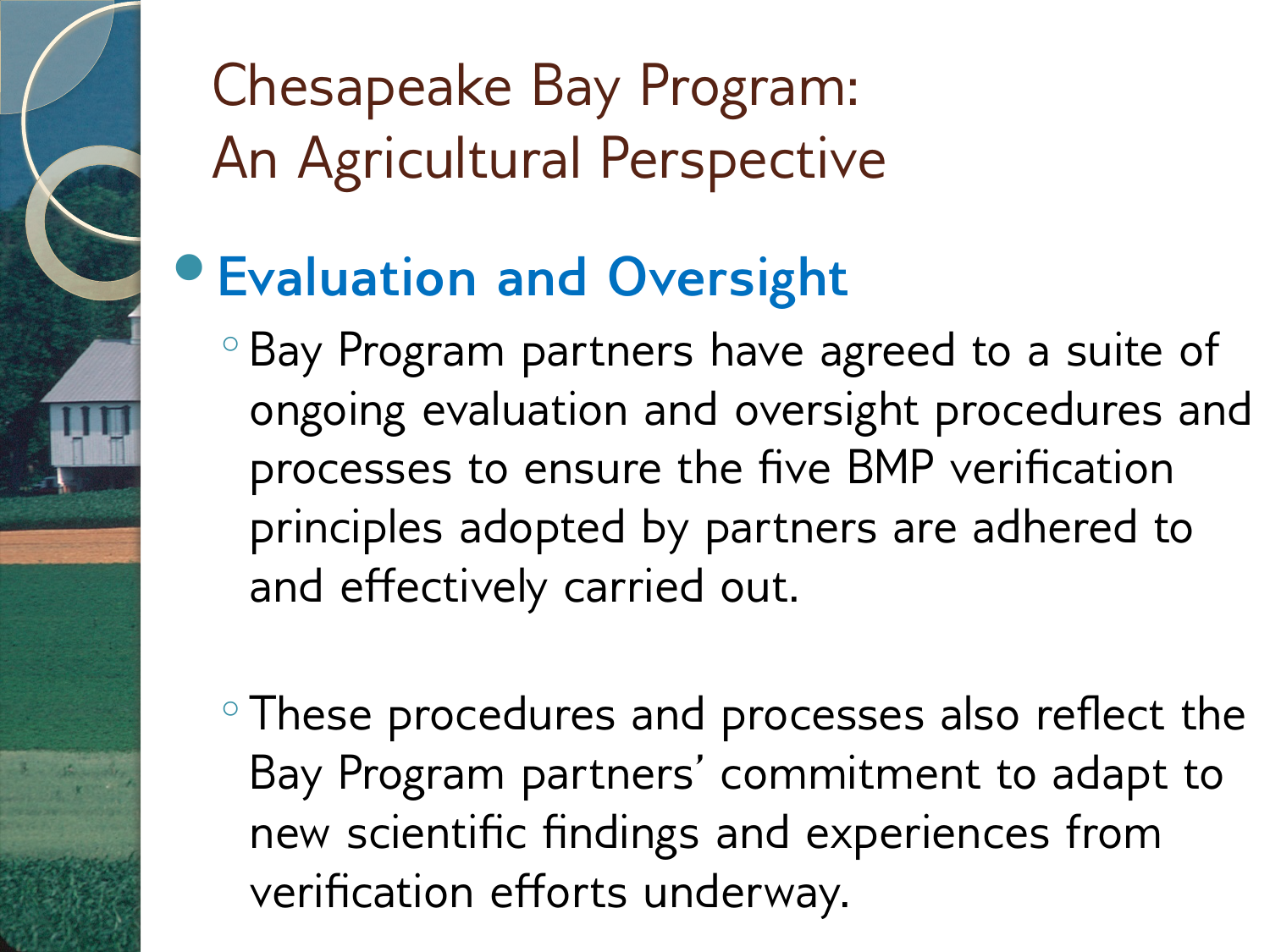

# Chesapeake Bay Program: An Agricultural Perspective
Evaluation and Oversight
Bay Program partners have agreed to a suite of ongoing evaluation and oversight procedures and processes to ensure the five BMP verification principles adopted by partners are adhered to and effectively carried out.
These procedures and processes also reflect the Bay Program partners’ commitment to adapt to new scientific findings and experiences from verification efforts underway.